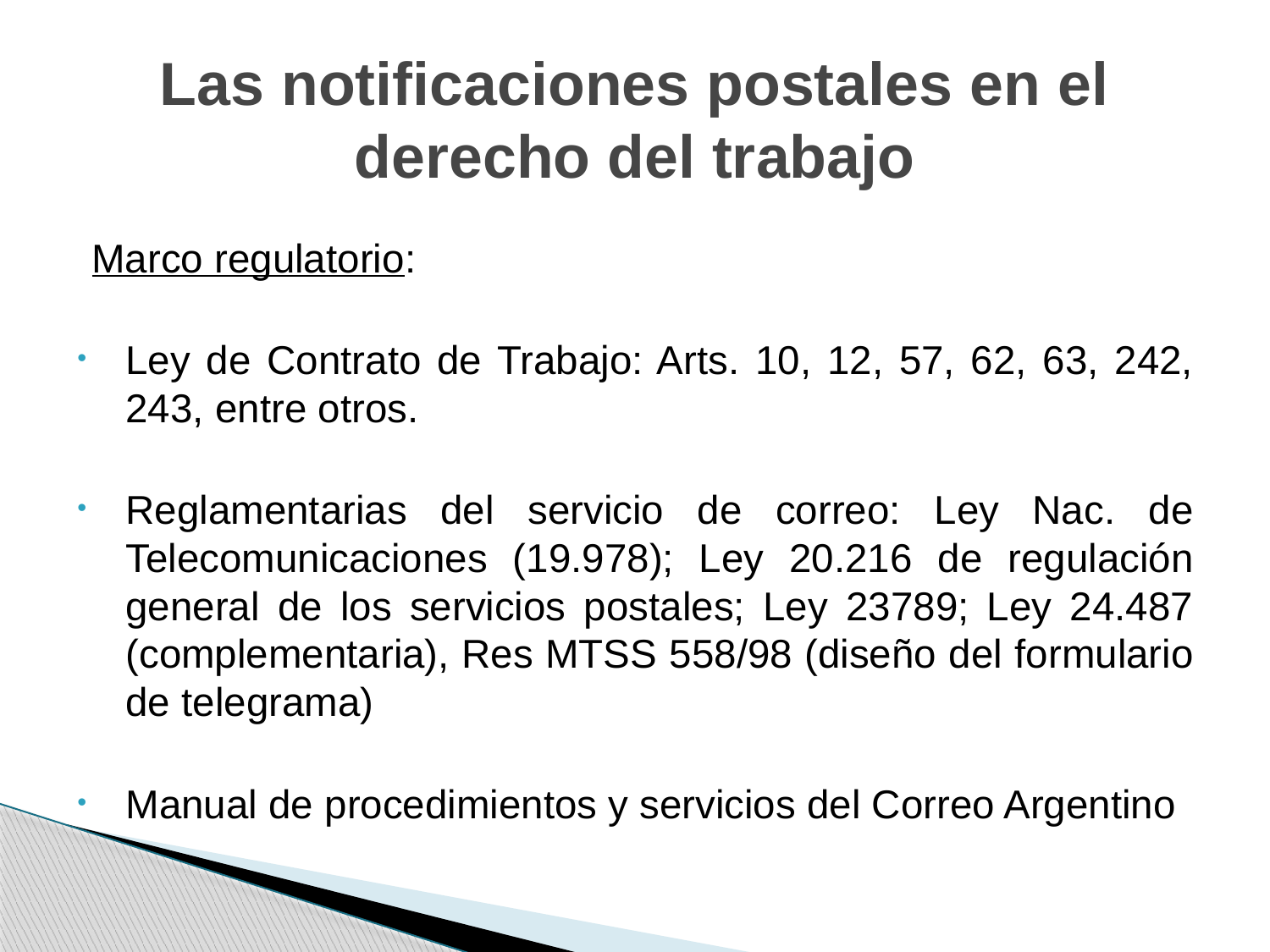

# Las notificaciones postales en el derecho del trabajo
Marco regulatorio:

Ley de Contrato de Trabajo: Arts. 10, 12, 57, 62, 63, 242, 243, entre otros.

Reglamentarias del servicio de correo: Ley Nac. de Telecomunicaciones (19.978); Ley 20.216 de regulación general de los servicios postales; Ley 23789; Ley 24.487 (complementaria), Res MTSS 558/98 (diseño del formulario de telegrama)

Manual de procedimientos y servicios del Correo Argentino